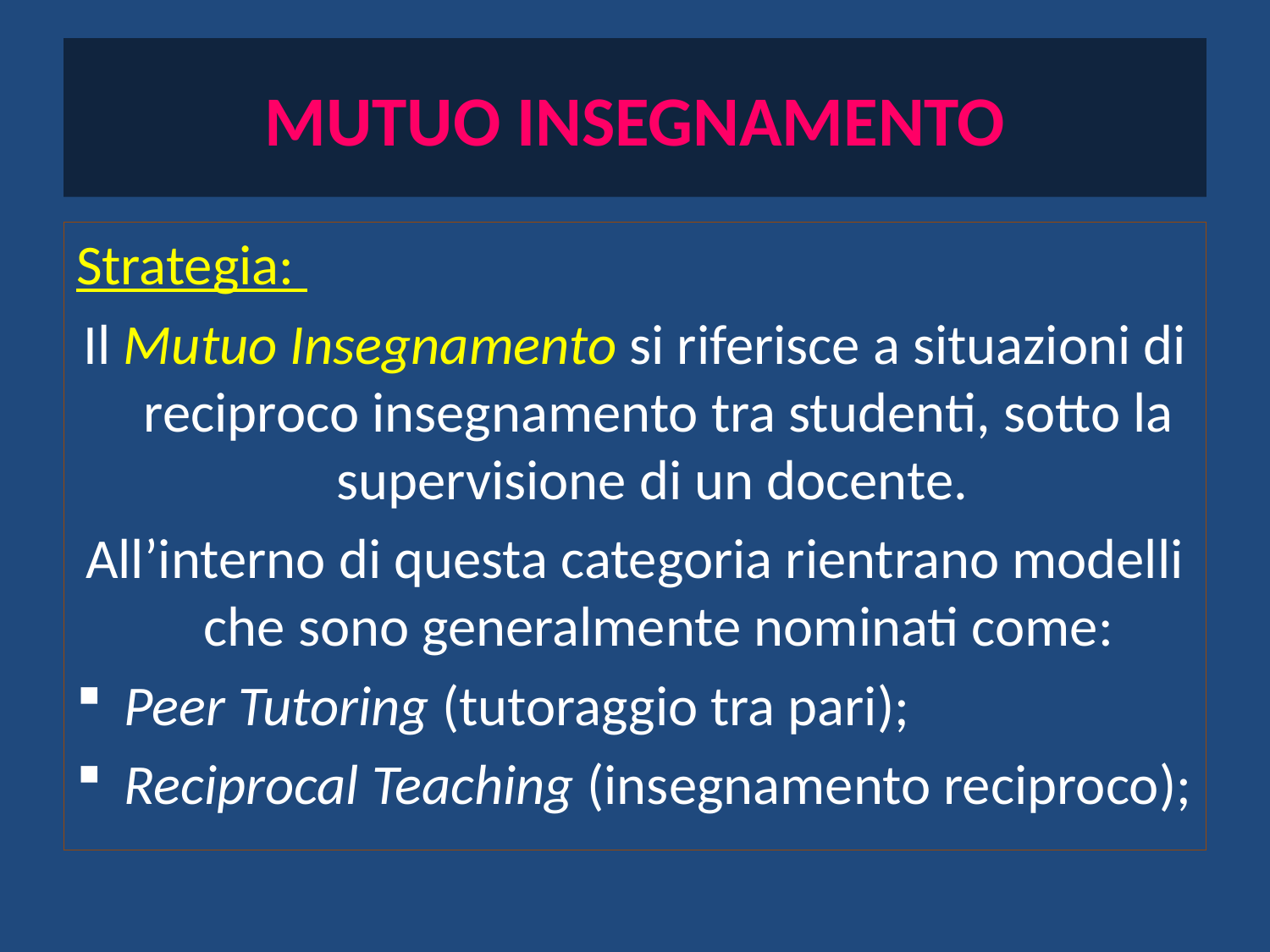

# MUTUO INSEGNAMENTO
Strategia:
Il Mutuo Insegnamento si riferisce a situazioni di reciproco insegnamento tra studenti, sotto la supervisione di un docente.
All’interno di questa categoria rientrano modelli che sono generalmente nominati come:
Peer Tutoring (tutoraggio tra pari);
Reciprocal Teaching (insegnamento reciproco);